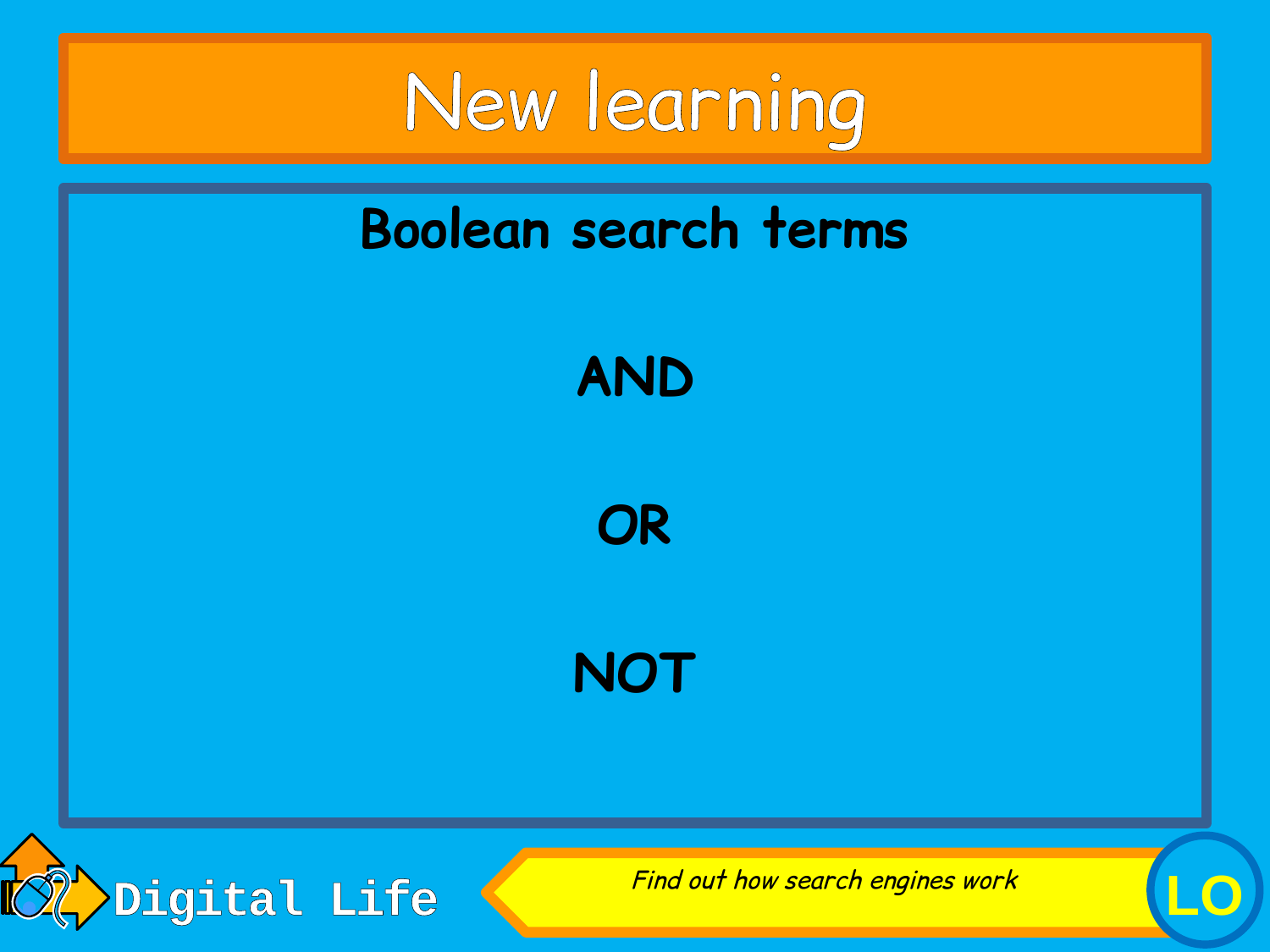

# New learning
Boolean search terms

AND

OR

NOT
Find out how search engines work